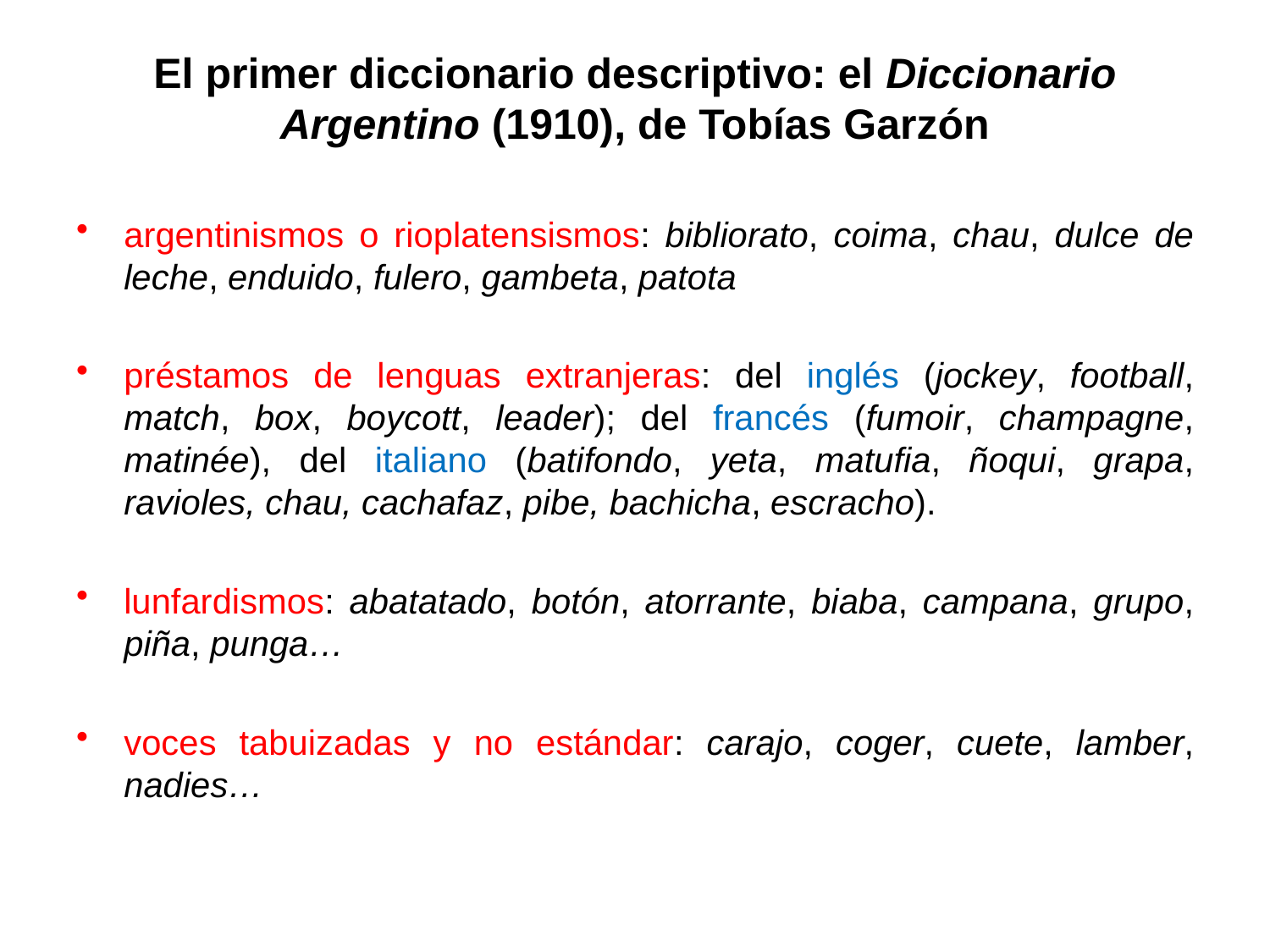

# El primer diccionario descriptivo: el Diccionario Argentino (1910), de Tobías Garzón

argentinismos o rioplatensismos: bibliorato, coima, chau, dulce de leche, enduido, fulero, gambeta, patota

préstamos de lenguas extranjeras: del inglés (jockey, football, match, box, boycott, leader); del francés (fumoir, champagne, matinée), del italiano (batifondo, yeta, matufia, ñoqui, grapa, ravioles, chau, cachafaz, pibe, bachicha, escracho).

lunfardismos: abatatado, botón, atorrante, biaba, campana, grupo, piña, punga…

voces tabuizadas y no estándar: carajo, coger, cuete, lamber, nadies…